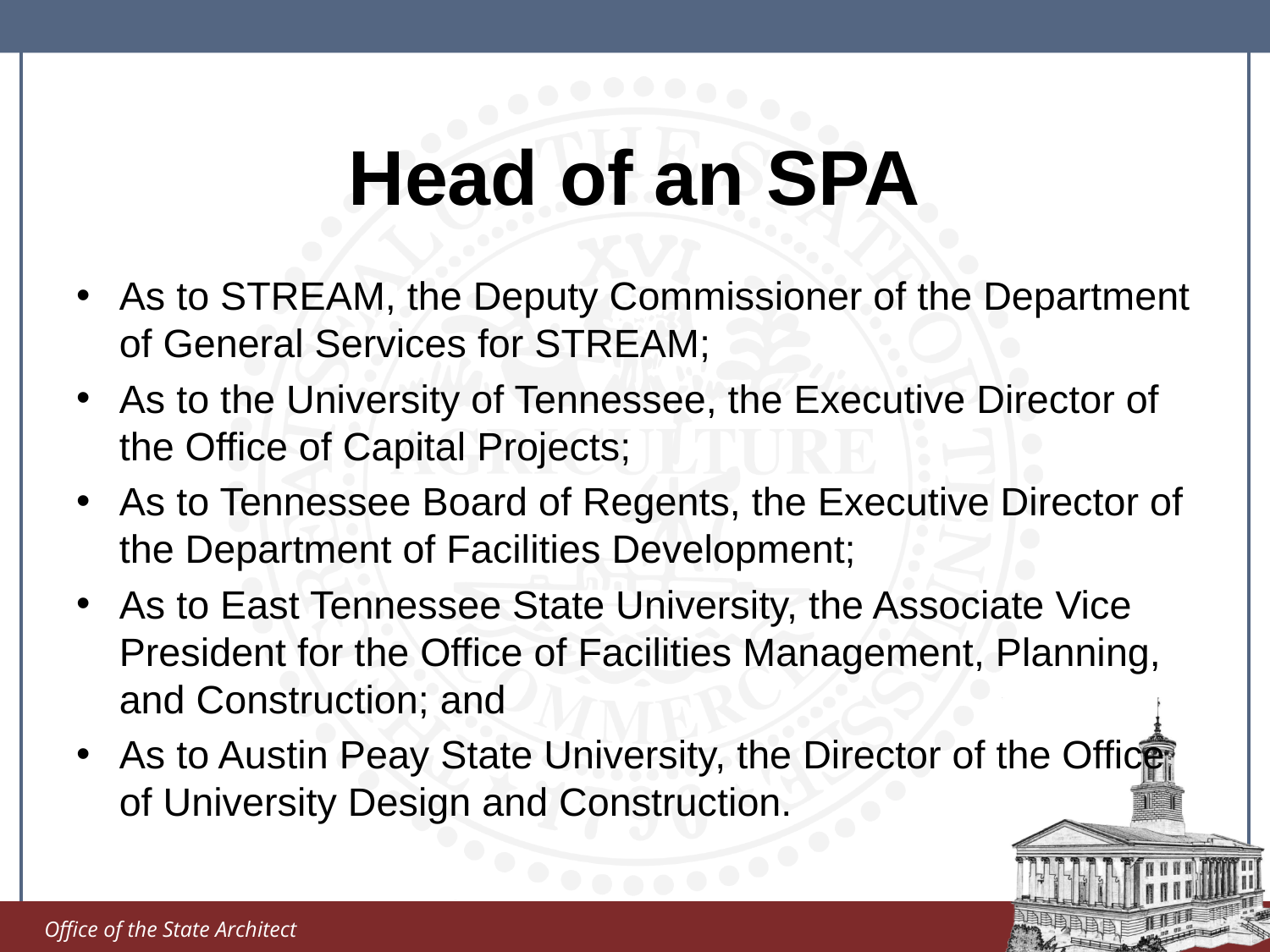

# Head of an SPA
As to STREAM, the Deputy Commissioner of the Department of General Services for STREAM;
As to the University of Tennessee, the Executive Director of the Office of Capital Projects;
As to Tennessee Board of Regents, the Executive Director of the Department of Facilities Development;
As to East Tennessee State University, the Associate Vice President for the Office of Facilities Management, Planning, and Construction; and
As to Austin Peay State University, the Director of the Office of University Design and Construction.